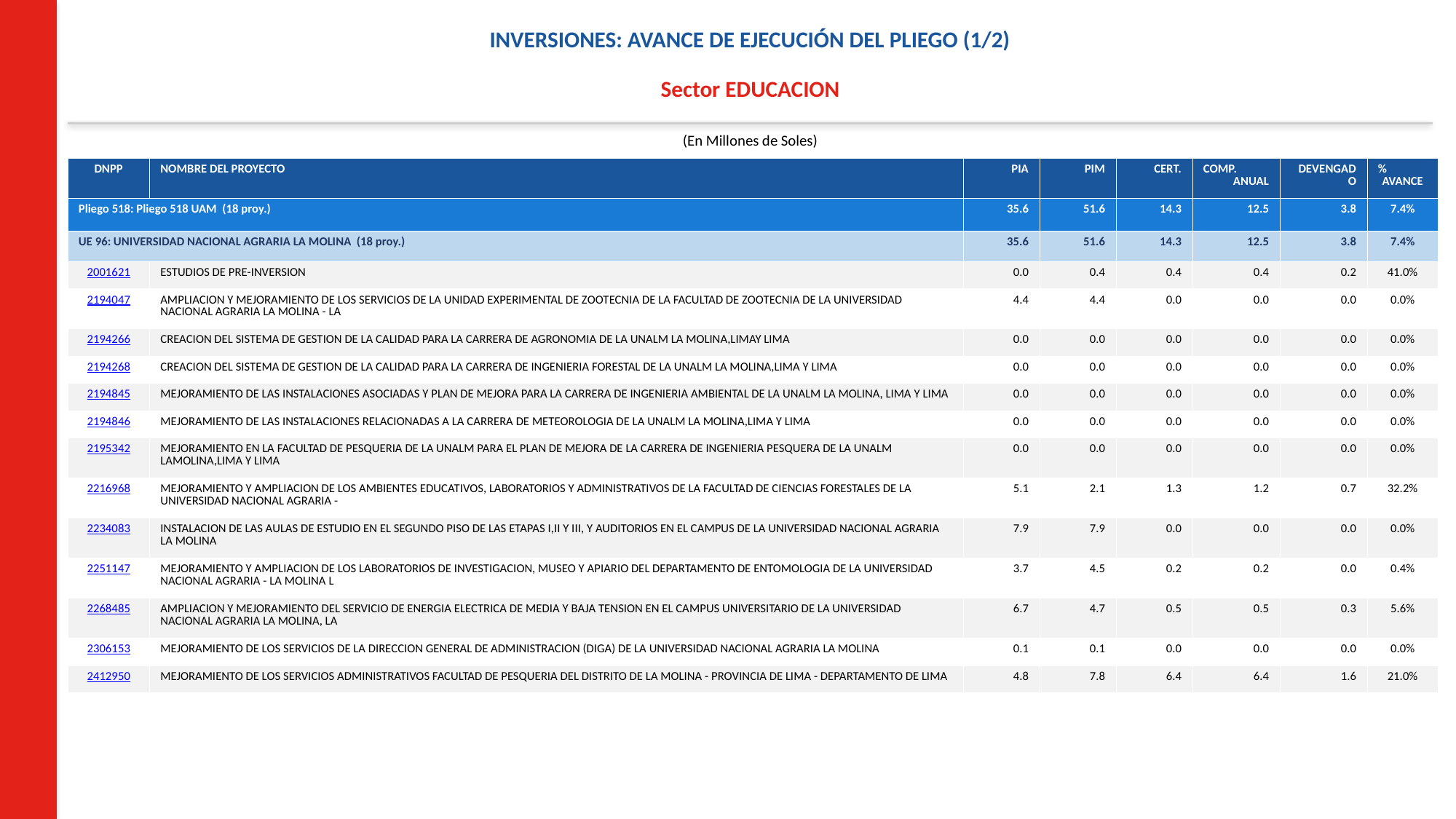

INVERSIONES: AVANCE DE EJECUCIÓN DEL PLIEGO (1/2)
Sector EDUCACION

(En Millones de Soles)
| DNPP | NOMBRE DEL PROYECTO | PIA | PIM | CERT. | COMP. ANUAL | DEVENGADO | % AVANCE |
| --- | --- | --- | --- | --- | --- | --- | --- |
| Pliego 518: Pliego 518 UAM (18 proy.) |  | 35.6 | 51.6 | 14.3 | 12.5 | 3.8 | 7.4% |
| UE 96: UNIVERSIDAD NACIONAL AGRARIA LA MOLINA (18 proy.) |  | 35.6 | 51.6 | 14.3 | 12.5 | 3.8 | 7.4% |
| 2001621 | ESTUDIOS DE PRE-INVERSION | 0.0 | 0.4 | 0.4 | 0.4 | 0.2 | 41.0% |
| 2194047 | AMPLIACION Y MEJORAMIENTO DE LOS SERVICIOS DE LA UNIDAD EXPERIMENTAL DE ZOOTECNIA DE LA FACULTAD DE ZOOTECNIA DE LA UNIVERSIDAD NACIONAL AGRARIA LA MOLINA - LA | 4.4 | 4.4 | 0.0 | 0.0 | 0.0 | 0.0% |
| 2194266 | CREACION DEL SISTEMA DE GESTION DE LA CALIDAD PARA LA CARRERA DE AGRONOMIA DE LA UNALM LA MOLINA,LIMAY LIMA | 0.0 | 0.0 | 0.0 | 0.0 | 0.0 | 0.0% |
| 2194268 | CREACION DEL SISTEMA DE GESTION DE LA CALIDAD PARA LA CARRERA DE INGENIERIA FORESTAL DE LA UNALM LA MOLINA,LIMA Y LIMA | 0.0 | 0.0 | 0.0 | 0.0 | 0.0 | 0.0% |
| 2194845 | MEJORAMIENTO DE LAS INSTALACIONES ASOCIADAS Y PLAN DE MEJORA PARA LA CARRERA DE INGENIERIA AMBIENTAL DE LA UNALM LA MOLINA, LIMA Y LIMA | 0.0 | 0.0 | 0.0 | 0.0 | 0.0 | 0.0% |
| 2194846 | MEJORAMIENTO DE LAS INSTALACIONES RELACIONADAS A LA CARRERA DE METEOROLOGIA DE LA UNALM LA MOLINA,LIMA Y LIMA | 0.0 | 0.0 | 0.0 | 0.0 | 0.0 | 0.0% |
| 2195342 | MEJORAMIENTO EN LA FACULTAD DE PESQUERIA DE LA UNALM PARA EL PLAN DE MEJORA DE LA CARRERA DE INGENIERIA PESQUERA DE LA UNALM LAMOLINA,LIMA Y LIMA | 0.0 | 0.0 | 0.0 | 0.0 | 0.0 | 0.0% |
| 2216968 | MEJORAMIENTO Y AMPLIACION DE LOS AMBIENTES EDUCATIVOS, LABORATORIOS Y ADMINISTRATIVOS DE LA FACULTAD DE CIENCIAS FORESTALES DE LA UNIVERSIDAD NACIONAL AGRARIA - | 5.1 | 2.1 | 1.3 | 1.2 | 0.7 | 32.2% |
| 2234083 | INSTALACION DE LAS AULAS DE ESTUDIO EN EL SEGUNDO PISO DE LAS ETAPAS I,II Y III, Y AUDITORIOS EN EL CAMPUS DE LA UNIVERSIDAD NACIONAL AGRARIA LA MOLINA | 7.9 | 7.9 | 0.0 | 0.0 | 0.0 | 0.0% |
| 2251147 | MEJORAMIENTO Y AMPLIACION DE LOS LABORATORIOS DE INVESTIGACION, MUSEO Y APIARIO DEL DEPARTAMENTO DE ENTOMOLOGIA DE LA UNIVERSIDAD NACIONAL AGRARIA - LA MOLINA L | 3.7 | 4.5 | 0.2 | 0.2 | 0.0 | 0.4% |
| 2268485 | AMPLIACION Y MEJORAMIENTO DEL SERVICIO DE ENERGIA ELECTRICA DE MEDIA Y BAJA TENSION EN EL CAMPUS UNIVERSITARIO DE LA UNIVERSIDAD NACIONAL AGRARIA LA MOLINA, LA | 6.7 | 4.7 | 0.5 | 0.5 | 0.3 | 5.6% |
| 2306153 | MEJORAMIENTO DE LOS SERVICIOS DE LA DIRECCION GENERAL DE ADMINISTRACION (DIGA) DE LA UNIVERSIDAD NACIONAL AGRARIA LA MOLINA | 0.1 | 0.1 | 0.0 | 0.0 | 0.0 | 0.0% |
| 2412950 | MEJORAMIENTO DE LOS SERVICIOS ADMINISTRATIVOS FACULTAD DE PESQUERIA DEL DISTRITO DE LA MOLINA - PROVINCIA DE LIMA - DEPARTAMENTO DE LIMA | 4.8 | 7.8 | 6.4 | 6.4 | 1.6 | 21.0% |